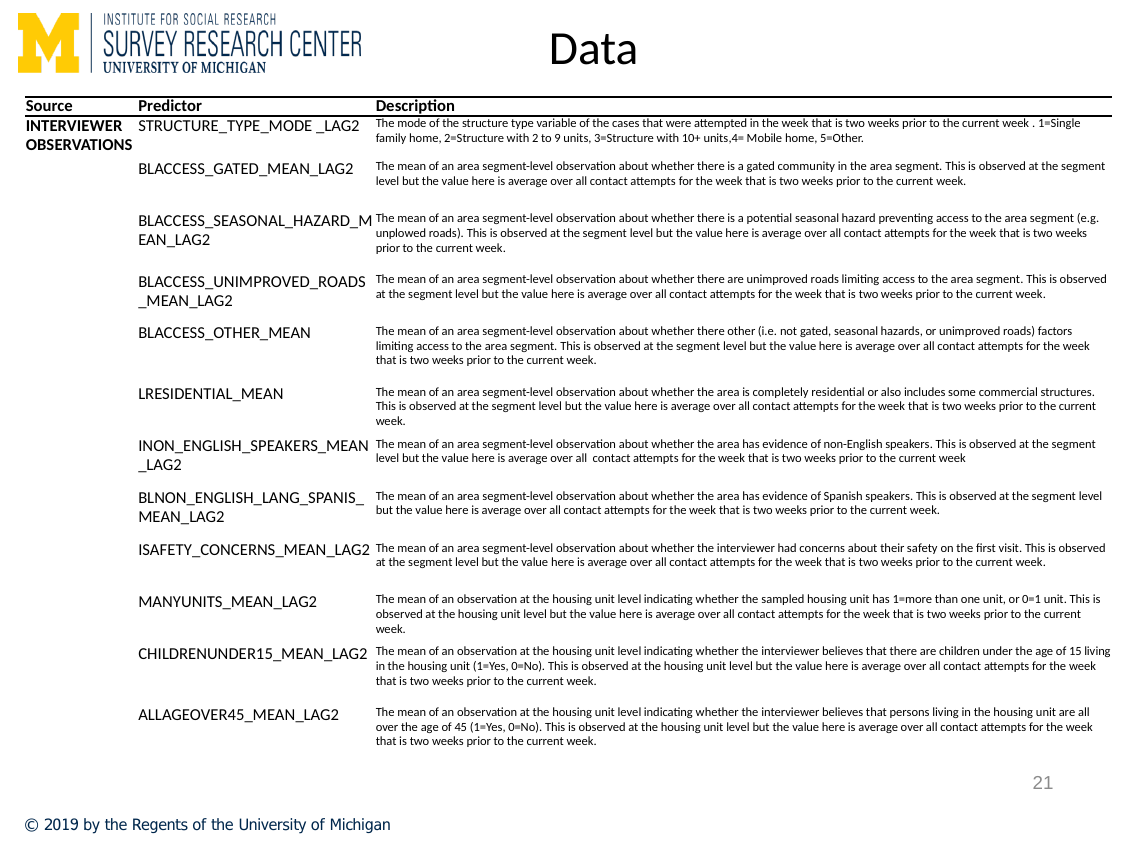

# Data
| Source | Predictor | Description |
| --- | --- | --- |
| Interviewer Observations | Structure\_Type\_Mode \_LAG2 | The mode of the structure type variable of the cases that were attempted in the week that is two weeks prior to the current week . 1=Single family home, 2=Structure with 2 to 9 units, 3=Structure with 10+ units,4= Mobile home, 5=Other. |
|  | blAccess\_Gated\_Mean\_LAG2 | The mean of an area segment-level observation about whether there is a gated community in the area segment. This is observed at the segment level but the value here is average over all contact attempts for the week that is two weeks prior to the current week. |
|  | blAccess\_Seasonal\_Hazard\_Mean\_LAG2 | The mean of an area segment-level observation about whether there is a potential seasonal hazard preventing access to the area segment (e.g. unplowed roads). This is observed at the segment level but the value here is average over all contact attempts for the week that is two weeks prior to the current week. |
|  | blAccess\_Unimproved\_Roads\_Mean\_LAG2 | The mean of an area segment-level observation about whether there are unimproved roads limiting access to the area segment. This is observed at the segment level but the value here is average over all contact attempts for the week that is two weeks prior to the current week. |
|  | blAccess\_Other\_Mean | The mean of an area segment-level observation about whether there other (i.e. not gated, seasonal hazards, or unimproved roads) factors limiting access to the area segment. This is observed at the segment level but the value here is average over all contact attempts for the week that is two weeks prior to the current week. |
|  | Lresidential\_Mean | The mean of an area segment-level observation about whether the area is completely residential or also includes some commercial structures. This is observed at the segment level but the value here is average over all contact attempts for the week that is two weeks prior to the current week. |
|  | iNon\_English\_Speakers\_Mean\_LAG2 | The mean of an area segment-level observation about whether the area has evidence of non-English speakers. This is observed at the segment level but the value here is average over all contact attempts for the week that is two weeks prior to the current week |
|  | blNon\_English\_Lang\_Spanis\_Mean\_LAG2 | The mean of an area segment-level observation about whether the area has evidence of Spanish speakers. This is observed at the segment level but the value here is average over all contact attempts for the week that is two weeks prior to the current week. |
|  | iSafety\_Concerns\_Mean\_LAG2 | The mean of an area segment-level observation about whether the interviewer had concerns about their safety on the first visit. This is observed at the segment level but the value here is average over all contact attempts for the week that is two weeks prior to the current week. |
|  | Manyunits\_Mean\_LAg2 | The mean of an observation at the housing unit level indicating whether the sampled housing unit has 1=more than one unit, or 0=1 unit. This is observed at the housing unit level but the value here is average over all contact attempts for the week that is two weeks prior to the current week. |
|  | ChildrenUnder15\_Mean\_LAG2 | The mean of an observation at the housing unit level indicating whether the interviewer believes that there are children under the age of 15 living in the housing unit (1=Yes, 0=No). This is observed at the housing unit level but the value here is average over all contact attempts for the week that is two weeks prior to the current week. |
|  | AllAgeOver45\_Mean\_LAg2 | The mean of an observation at the housing unit level indicating whether the interviewer believes that persons living in the housing unit are all over the age of 45 (1=Yes, 0=No). This is observed at the housing unit level but the value here is average over all contact attempts for the week that is two weeks prior to the current week. |
21